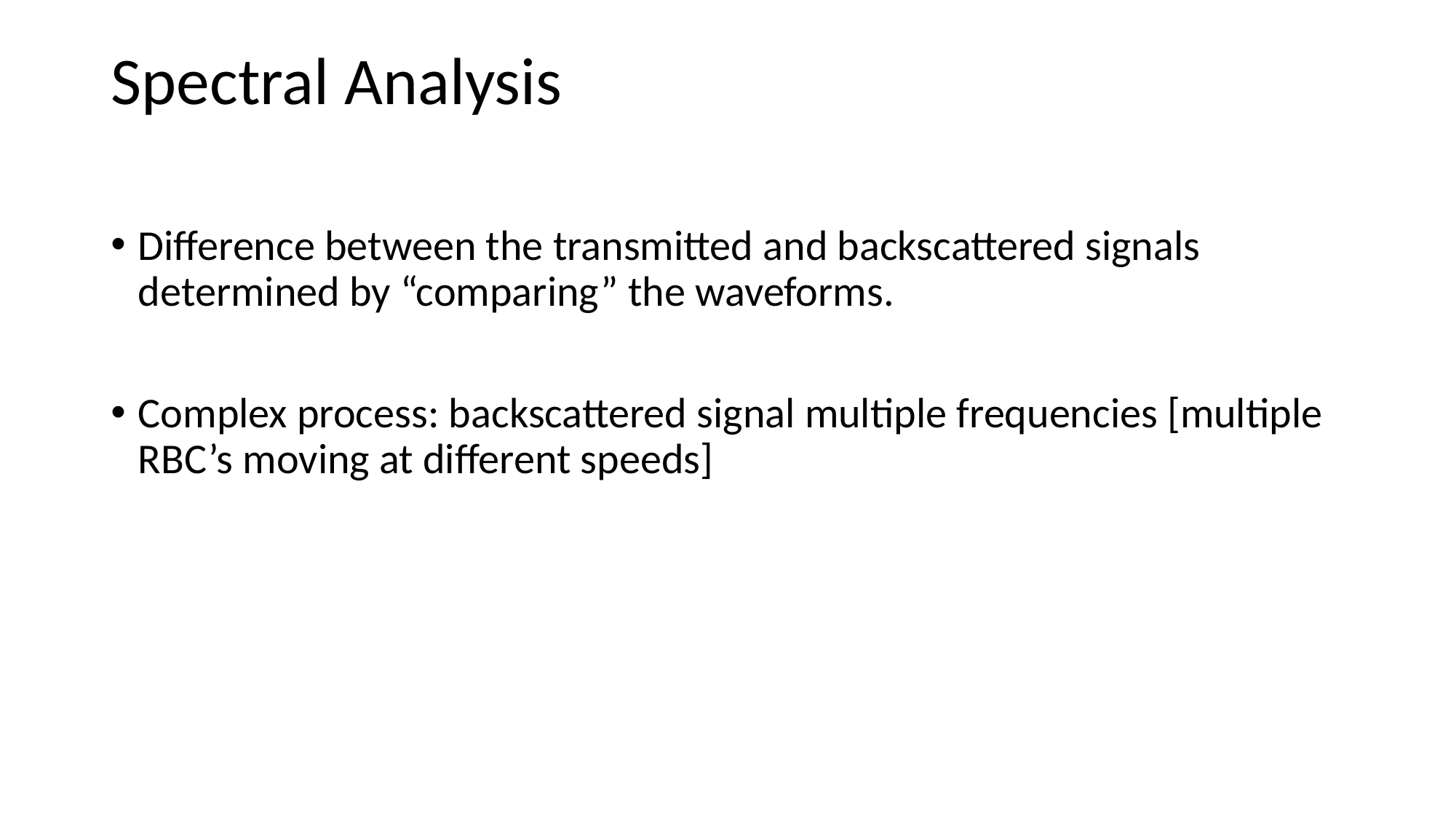

# Spectral Analysis
Difference between the transmitted and backscattered signals determined by “comparing” the waveforms.

Complex process: backscattered signal multiple frequencies [multiple RBC’s moving at different speeds]